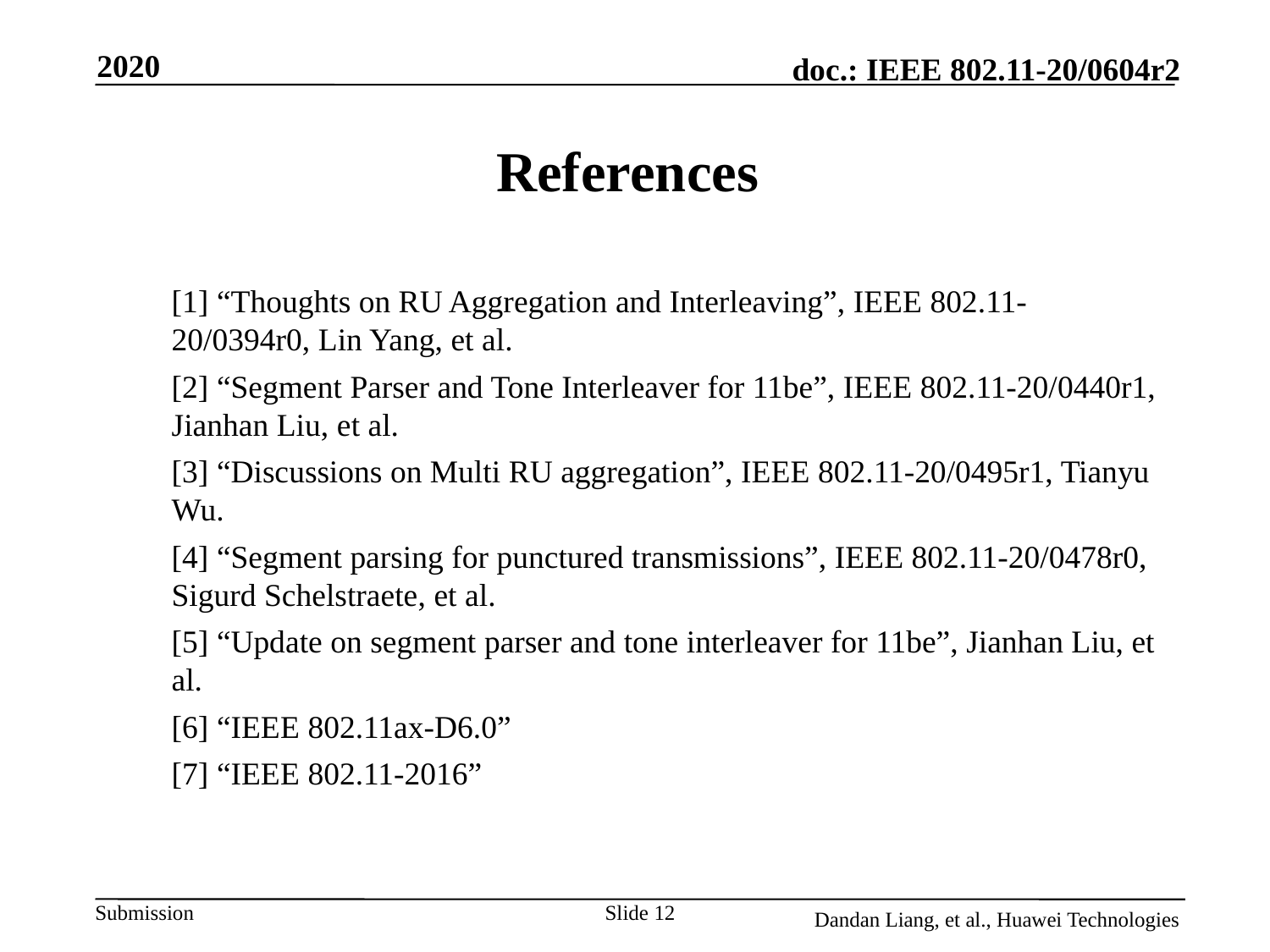

2020
# References
[1] “Thoughts on RU Aggregation and Interleaving”, IEEE 802.11-20/0394r0, Lin Yang, et al.
[2] “Segment Parser and Tone Interleaver for 11be”, IEEE 802.11-20/0440r1, Jianhan Liu, et al.
[3] “Discussions on Multi RU aggregation”, IEEE 802.11-20/0495r1, Tianyu Wu.
[4] “Segment parsing for punctured transmissions”, IEEE 802.11-20/0478r0, Sigurd Schelstraete, et al.
[5] “Update on segment parser and tone interleaver for 11be”, Jianhan Liu, et al.
[6] “IEEE 802.11ax-D6.0”
[7] “IEEE 802.11-2016”

Slide 12